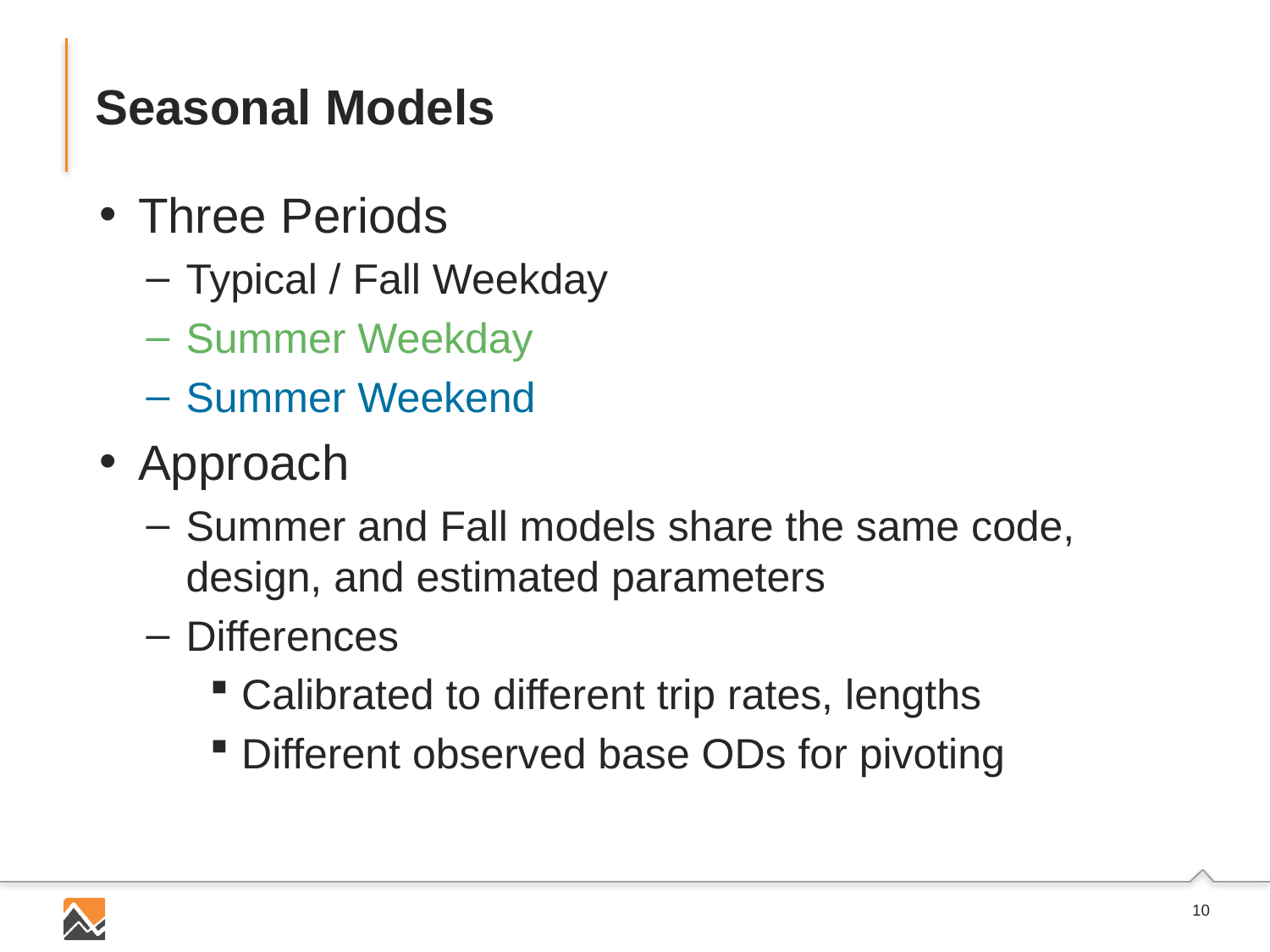

# Seasonal Models
Three Periods
Typical / Fall Weekday
Summer Weekday
Summer Weekend
Approach
Summer and Fall models share the same code, design, and estimated parameters
Differences
Calibrated to different trip rates, lengths
Different observed base ODs for pivoting